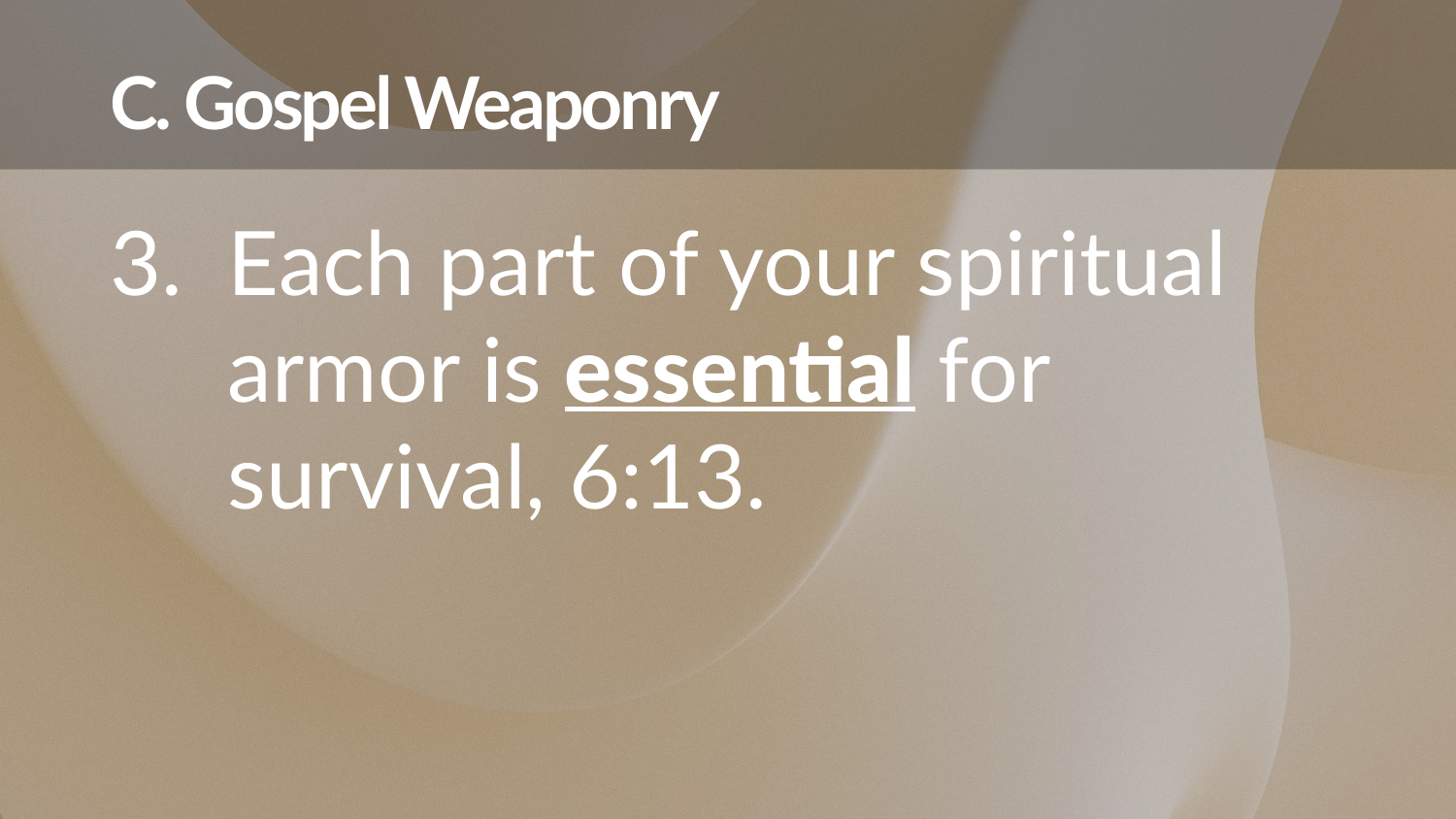

# C. Gospel Weaponry
Each part of your spiritual armor is essential for survival, 6:13.